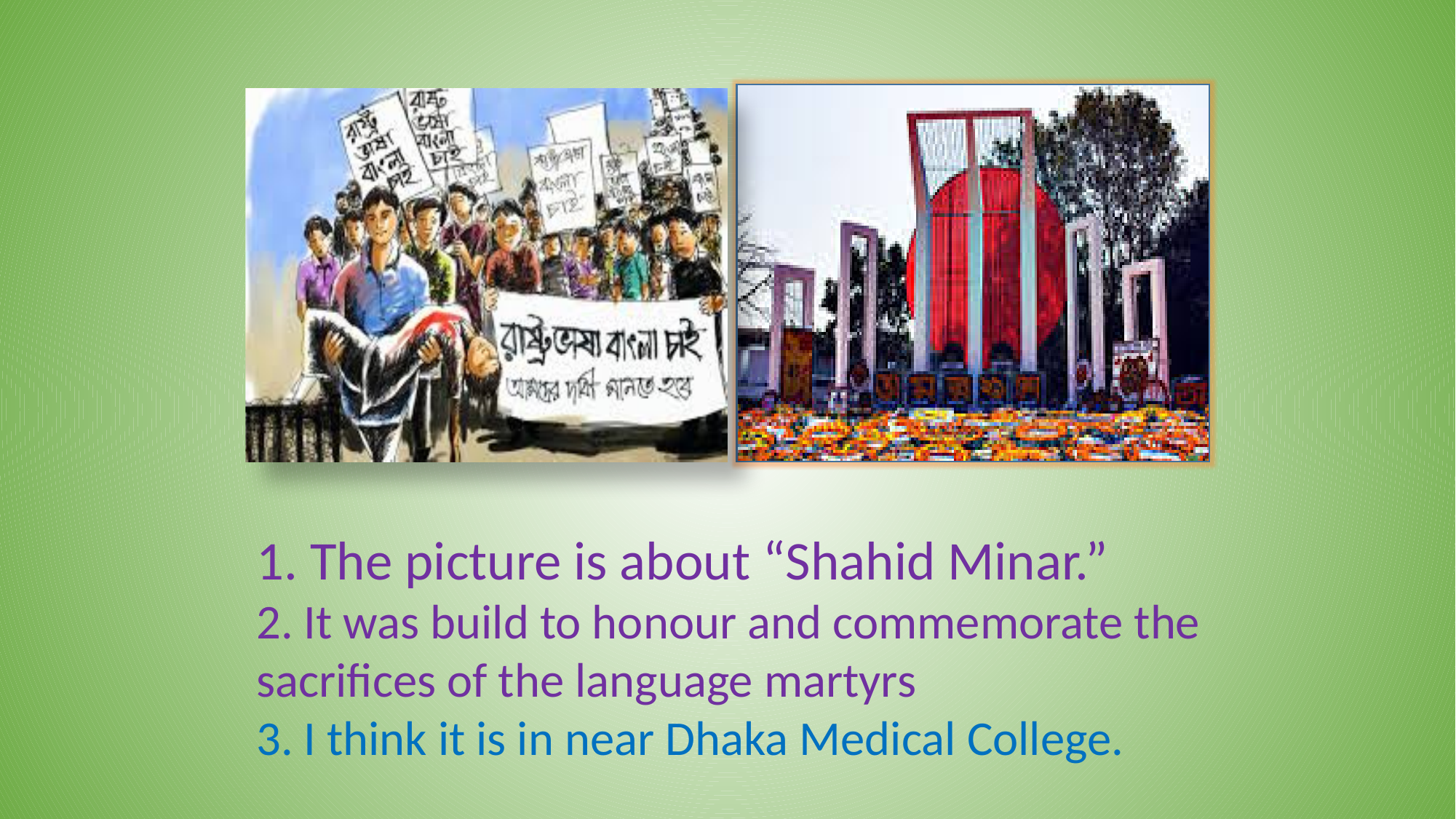

1. The picture is about “Shahid Minar.”
2. It was build to honour and commemorate the sacrifices of the language martyrs
3. I think it is in near Dhaka Medical College.